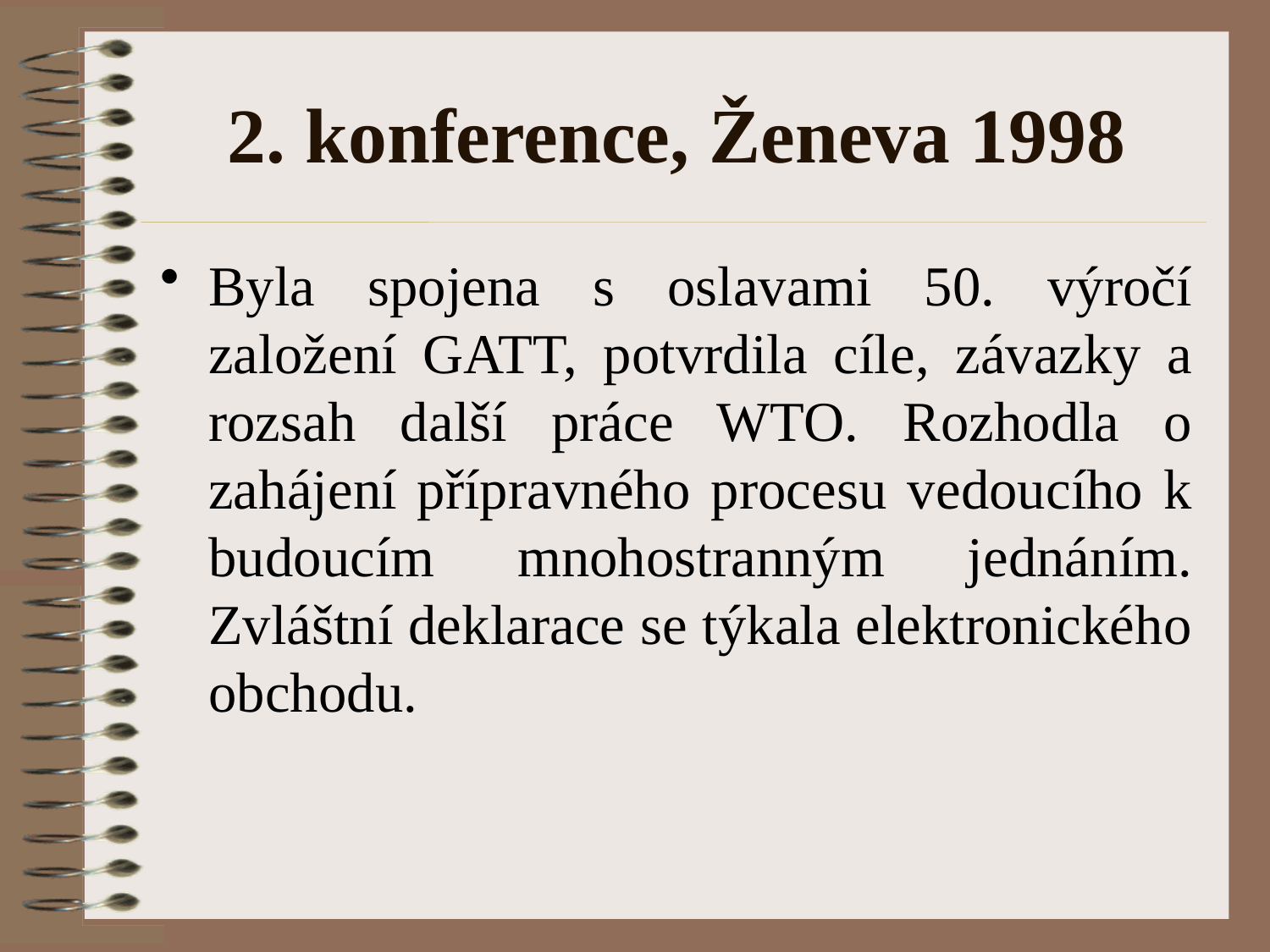

# 2. konference, Ženeva 1998
Byla spojena s oslavami 50. výročí založení GATT, potvrdila cíle, závazky a rozsah další práce WTO. Rozhodla o zahájení přípravného procesu vedoucího k budoucím mnohostranným jednáním. Zvláštní deklarace se týkala elektronického obchodu.